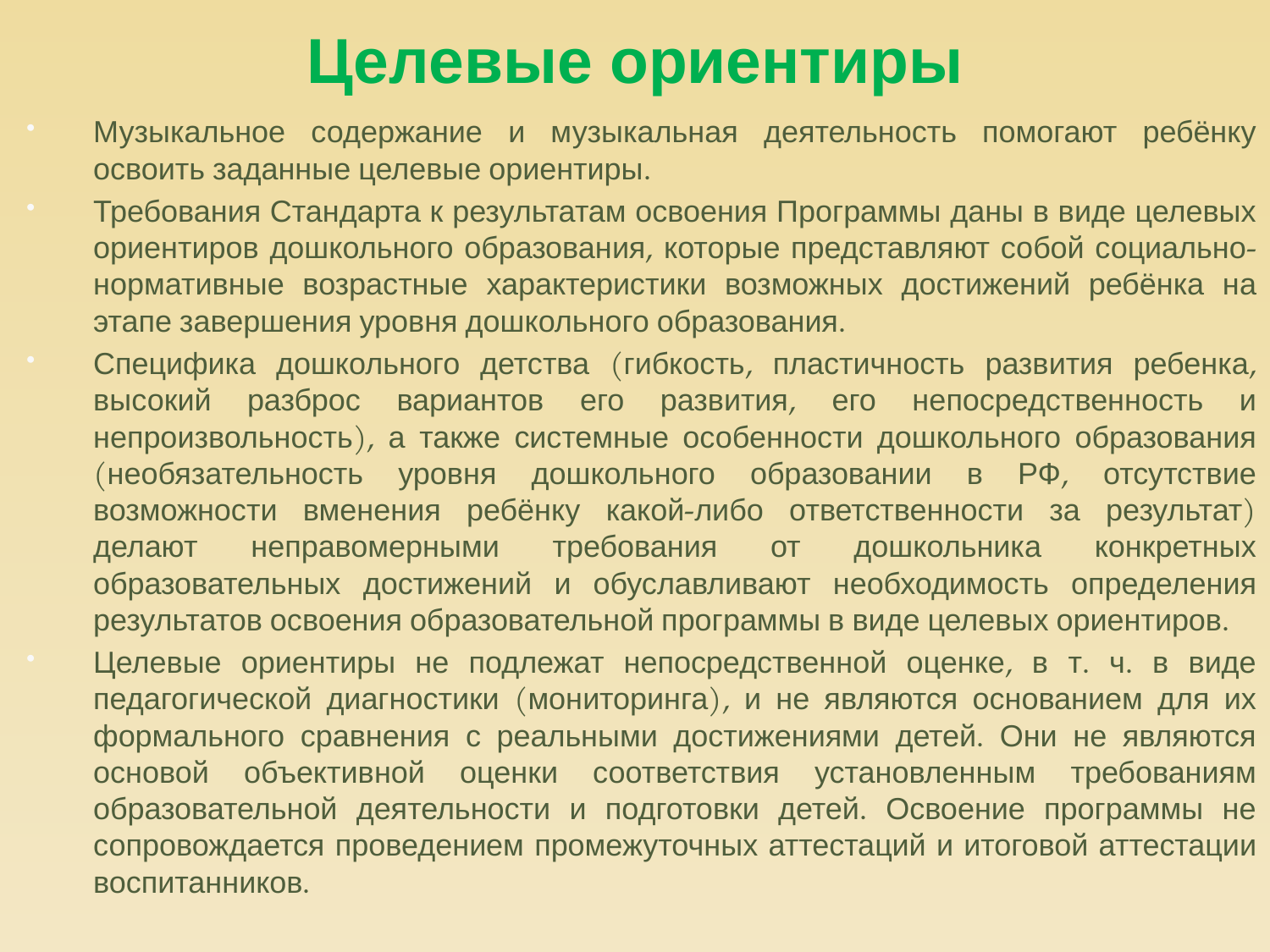

# Целевые ориентиры
Музыкальное содержание и музыкальная деятельность помогают ребёнку освоить заданные целевые ориентиры.
Требования Стандарта к результатам освоения Программы даны в виде целевых ориентиров дошкольного образования, которые представляют собой социально-нормативные возрастные характеристики возможных достижений ребёнка на этапе завершения уровня дошкольного образования.
Специфика дошкольного детства (гибкость, пластичность развития ребенка, высокий разброс вариантов его развития, его непосредственность и непроизвольность), а также системные особенности дошкольного образования (необязательность уровня дошкольного образовании в РФ, отсутствие возможности вменения ребёнку какой-либо ответственности за результат) делают неправомерными требования от дошкольника конкретных образовательных достижений и обуславливают необходимость определения результатов освоения образовательной программы в виде целевых ориентиров.
Целевые ориентиры не подлежат непосредственной оценке, в т. ч. в виде педагогической диагностики (мониторинга), и не являются основанием для их формального сравнения с реальными достижениями детей. Они не являются основой объективной оценки соответствия установленным требованиям образовательной деятельности и подготовки детей. Освоение программы не сопровождается проведением промежуточных аттестаций и итоговой аттестации воспитанников.